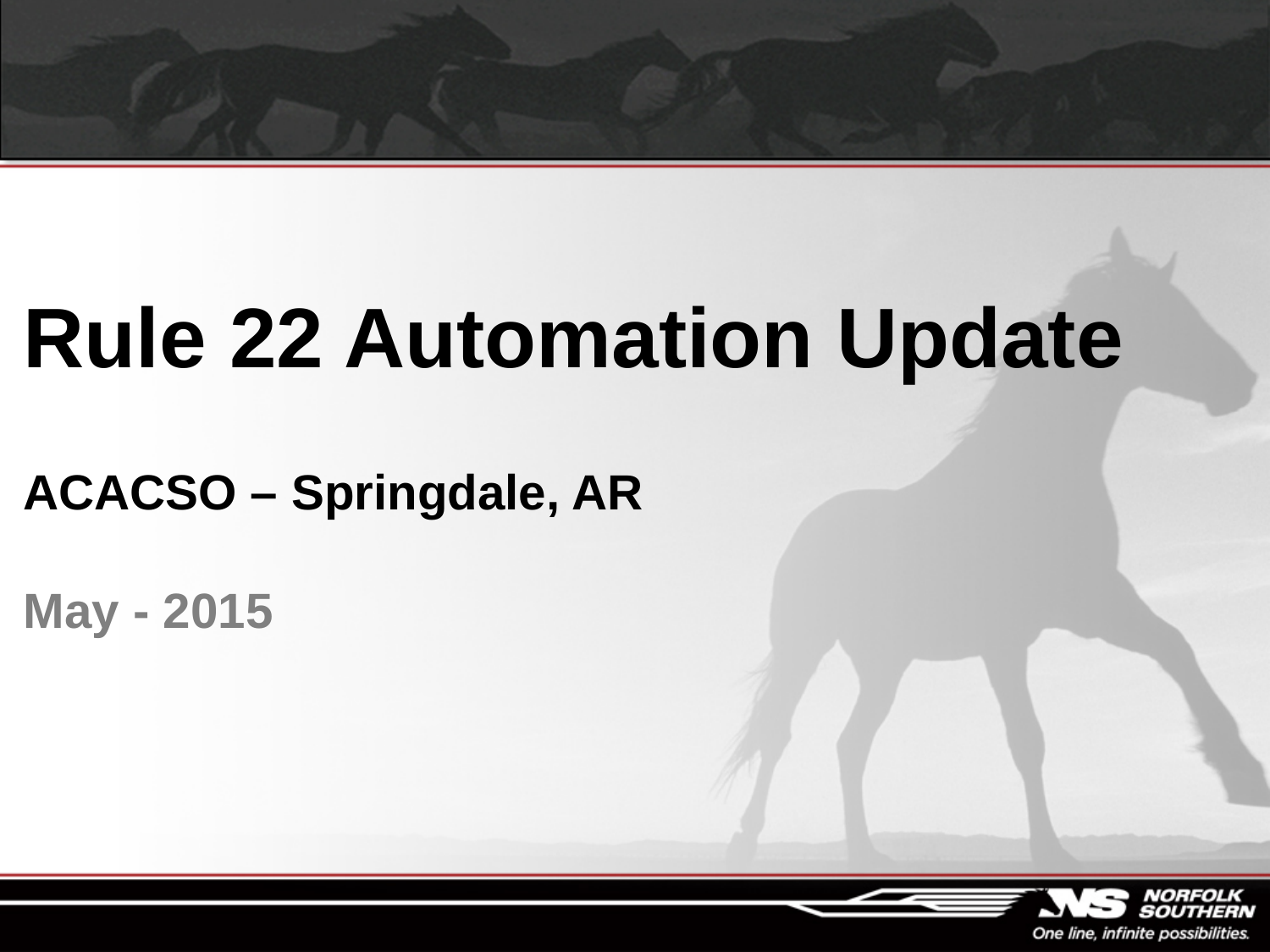

# Rule 22 Automation Update ACACSO – Springdale, AR May - 2015